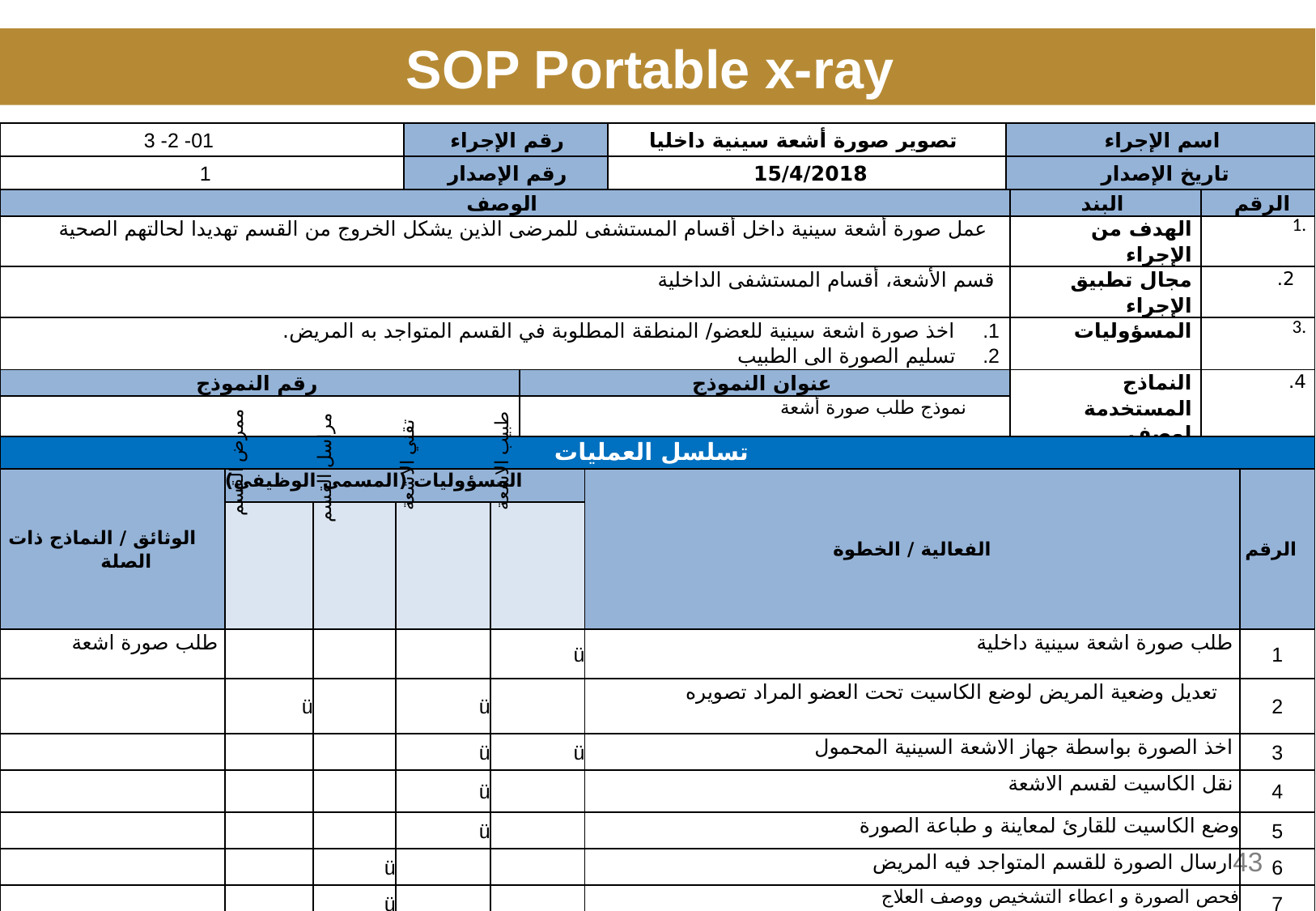

SOP Portable x-ray
| 01- 2- 3 | رقم الإجراء | تصوير صورة أشعة سينية داخليا | اسم الإجراء |
| --- | --- | --- | --- |
| 1 | رقم الإصدار | 15/4/2018 | تاريخ الإصدار |
| الوصف |  | البند | الرقم |
| --- | --- | --- | --- |
| عمل صورة أشعة سينية داخل أقسام المستشفى للمرضى الذين يشكل الخروج من القسم تهديدا لحالتهم الصحية |  | الهدف من الإجراء | 1. |
| قسم الأشعة، أقسام المستشفى الداخلية |  | مجال تطبيق الإجراء | 2. |
| اخذ صورة اشعة سينية للعضو/ المنطقة المطلوبة في القسم المتواجد به المريض. تسليم الصورة الى الطبيب |  | المسؤوليات | 3. |
| رقم النموذج | عنوان النموذج | النماذج المستخدمة لوصف النشاط | 4. |
|  | نموذج طلب صورة أشعة |  |  |
| تسلسل العمليات |  |  |  |  |  |  |
| --- | --- | --- | --- | --- | --- | --- |
| الوثائق / النماذج ذات الصلة | المسؤوليات (المسمى الوظيفي) |  |  |  | الفعالية / الخطوة | الرقم |
|  | ممرض القسم | مراسل القسم | تقني الاشعة | طبيب الاشعة |  |  |
| طلب صورة اشعة |  |  |  | ü | طلب صورة اشعة سينية داخلية | 1 |
|  | ü |  | ü |  | تعديل وضعية المريض لوضع الكاسيت تحت العضو المراد تصويره | 2 |
|  |  |  | ü | ü | اخذ الصورة بواسطة جهاز الاشعة السينية المحمول | 3 |
|  |  |  | ü |  | نقل الكاسيت لقسم الاشعة | 4 |
|  |  |  | ü |  | وضع الكاسيت للقارئ لمعاينة و طباعة الصورة | 5 |
|  |  | ü |  |  | ارسال الصورة للقسم المتواجد فيه المريض | 6 |
|  |  | ü |  |  | فحص الصورة و اعطاء التشخيص ووصف العلاج | 7 |
43